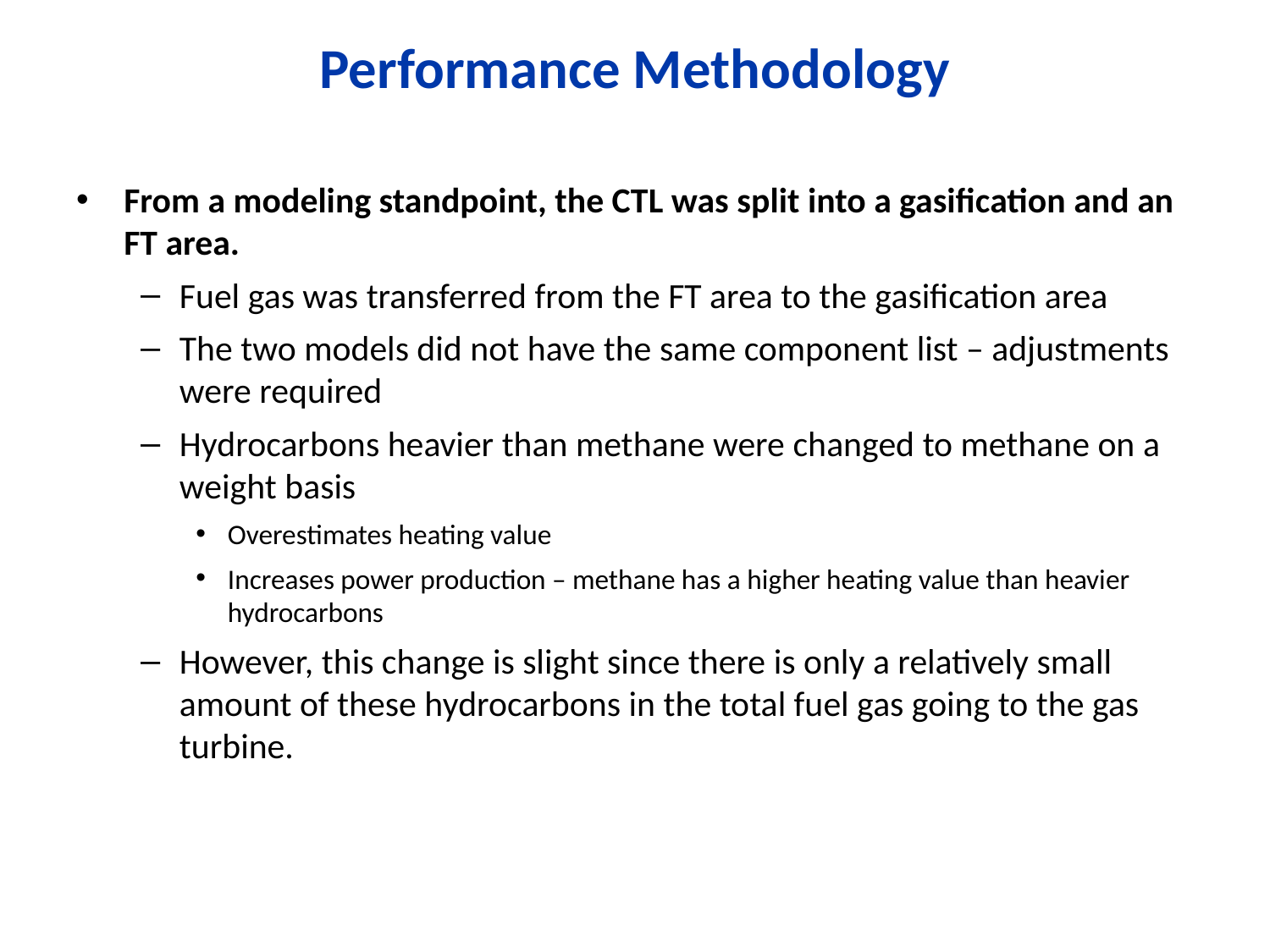

# Performance Methodology
From a modeling standpoint, the CTL was split into a gasification and an FT area.
Fuel gas was transferred from the FT area to the gasification area
The two models did not have the same component list – adjustments were required
Hydrocarbons heavier than methane were changed to methane on a weight basis
Overestimates heating value
Increases power production – methane has a higher heating value than heavier hydrocarbons
However, this change is slight since there is only a relatively small amount of these hydrocarbons in the total fuel gas going to the gas turbine.